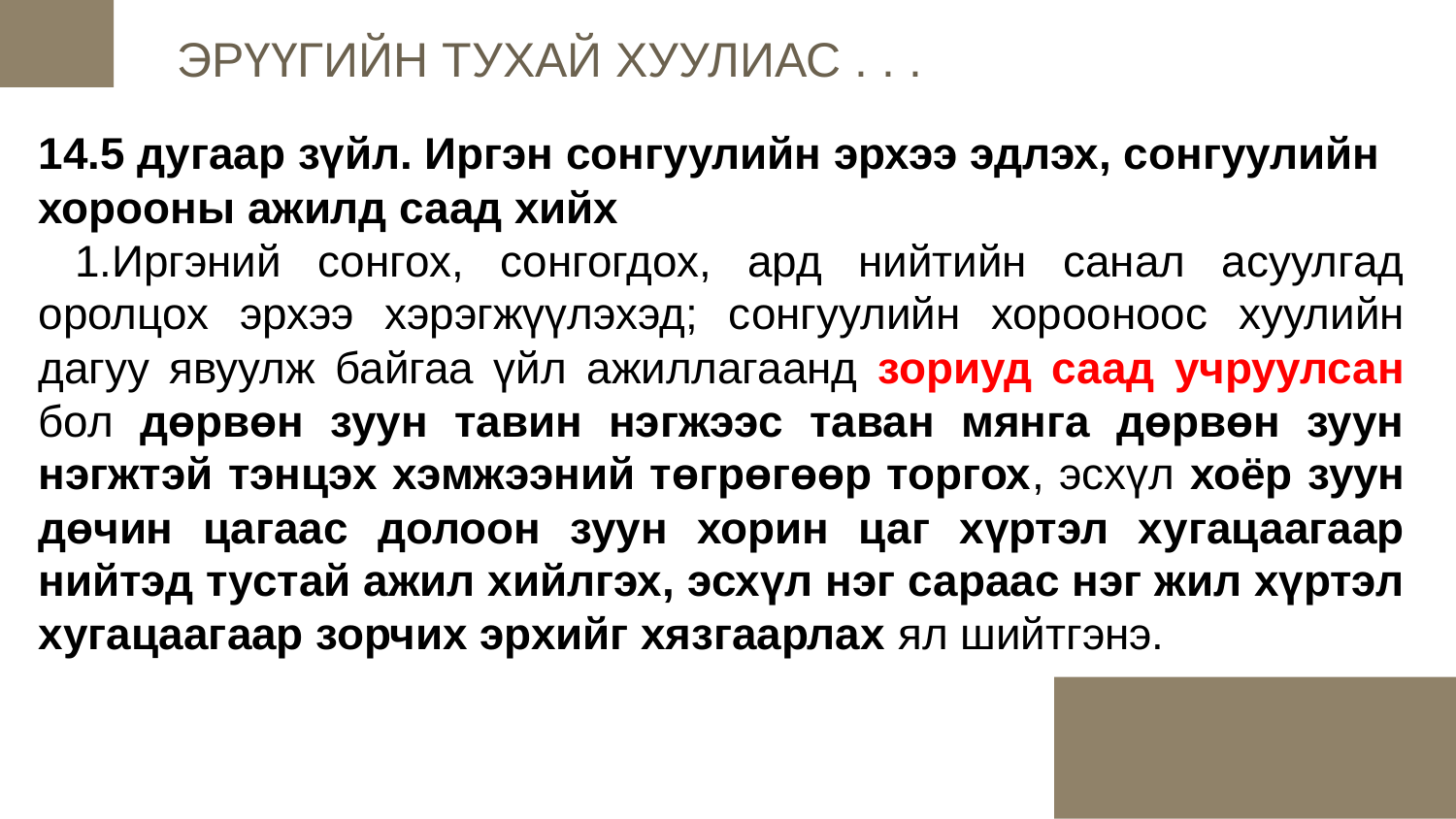

ЭРҮҮГИЙН ТУХАЙ ХУУЛИАС . . .
14.5 дугаар зүйл. Иргэн сонгуулийн эрхээ эдлэх, сонгуулийн хорооны ажилд саад хийх
 1.Иргэний сонгох, сонгогдох, ард нийтийн санал асуулгад оролцох эрхээ хэрэгжүүлэхэд; сонгуулийн хорооноос хуулийн дагуу явуулж байгаа үйл ажиллагаанд зориуд саад учруулсан бол дөрвөн зуун тавин нэгжээс таван мянга дөрвөн зуун нэгжтэй тэнцэх хэмжээний төгрөгөөр торгох, эсхүл хоёр зуун дөчин цагаас долоон зуун хорин цаг хүртэл хугацаагаар нийтэд тустай ажил хийлгэх, эсхүл нэг сараас нэг жил хүртэл хугацаагаар зорчих эрхийг хязгаарлах ял шийтгэнэ.